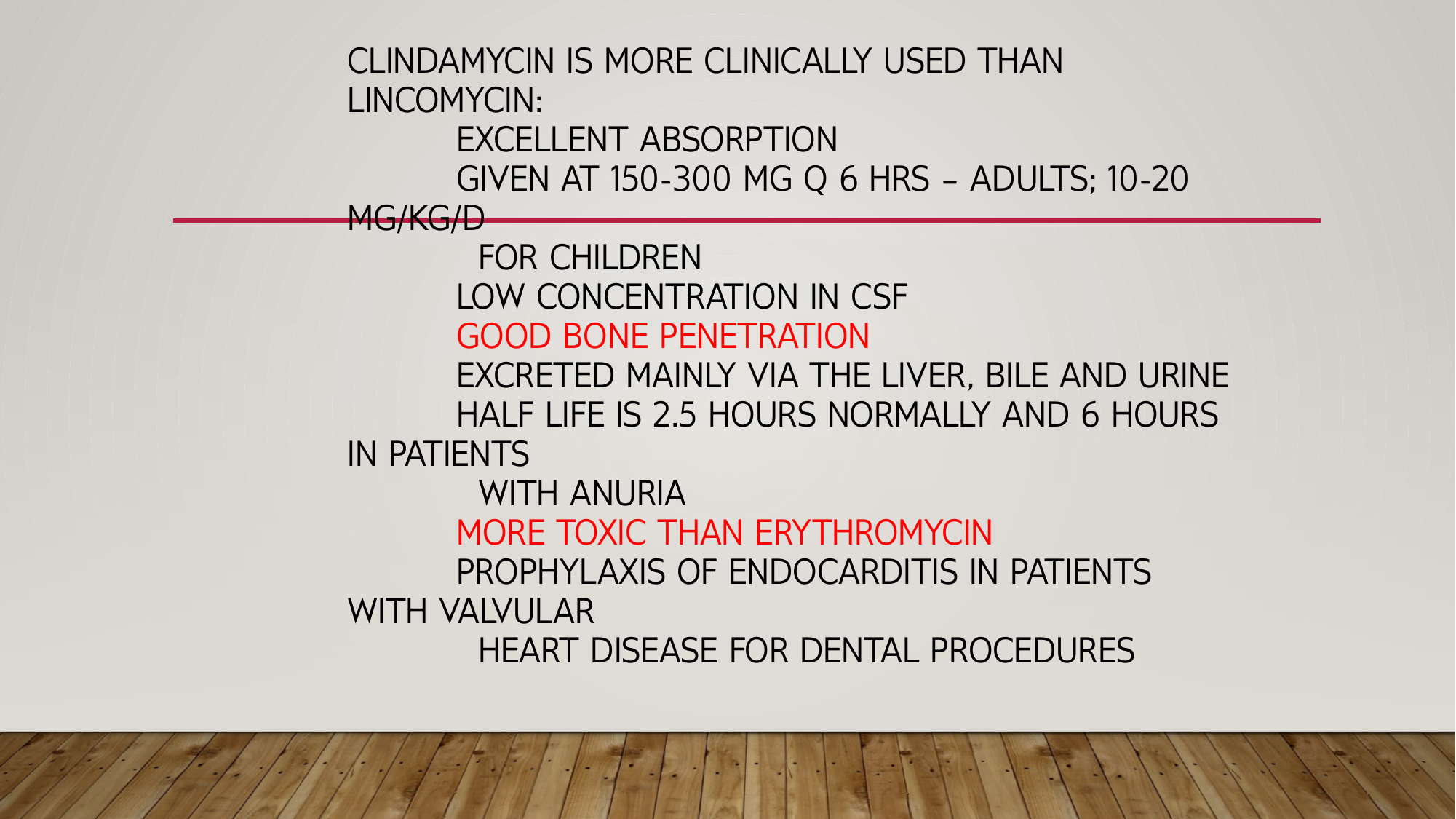

# Clindamycin is more clinically used than Lincomycin: excellent absorption given at 150-300 mg q 6 hrs – adults; 10-20 mg/kg/d for children low concentration in CSF GOOD bone penetration excreted mainly via the liver, bile and urine half life is 2.5 hours normally and 6 hours in patients with anuria more toxic than erythromycin prophylaxis of endocarditis in patients with valvular heart disease for dental procedures